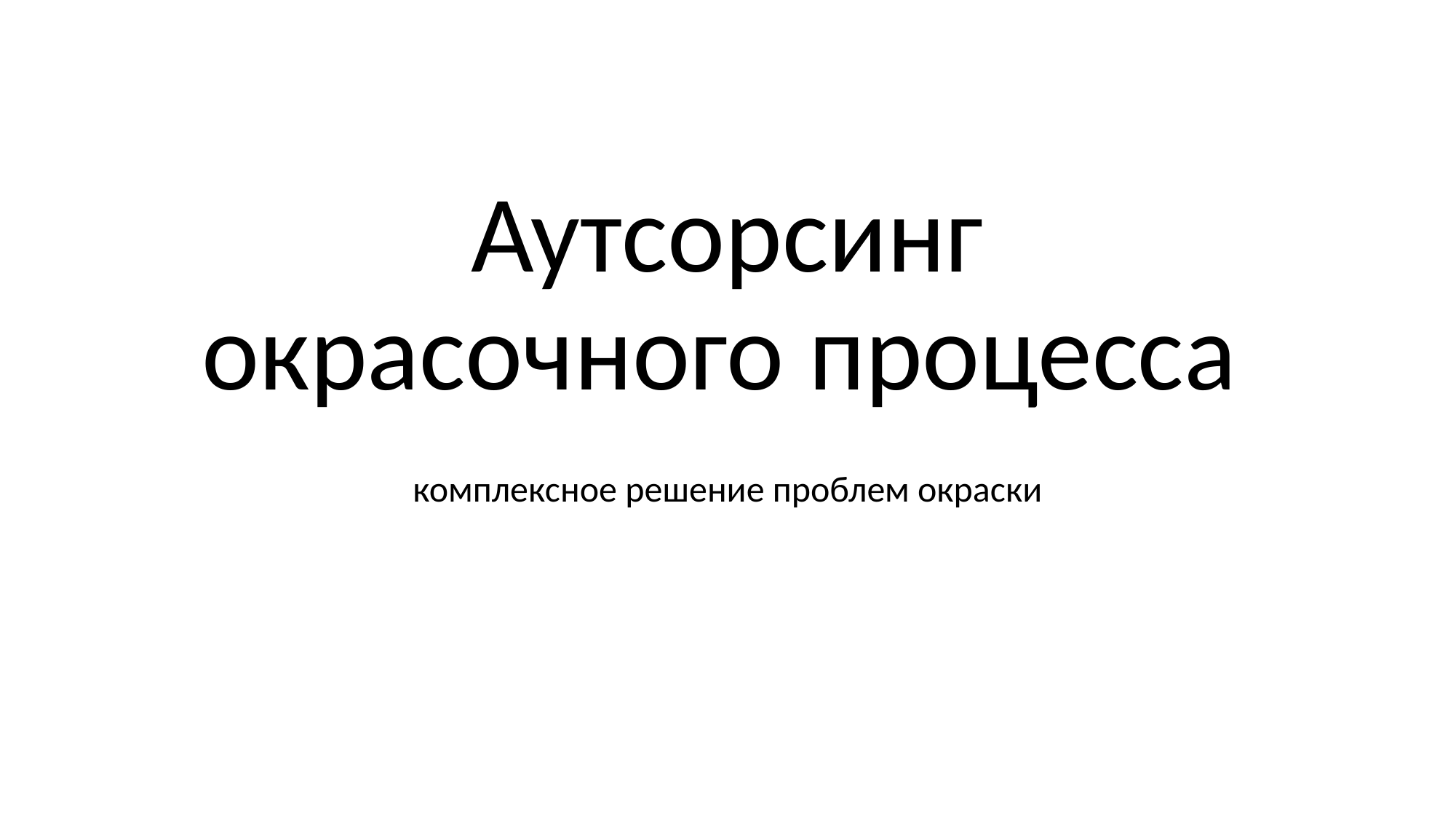

# Аутсорсинг окрасочного процесса
комплексное решение проблем окраски